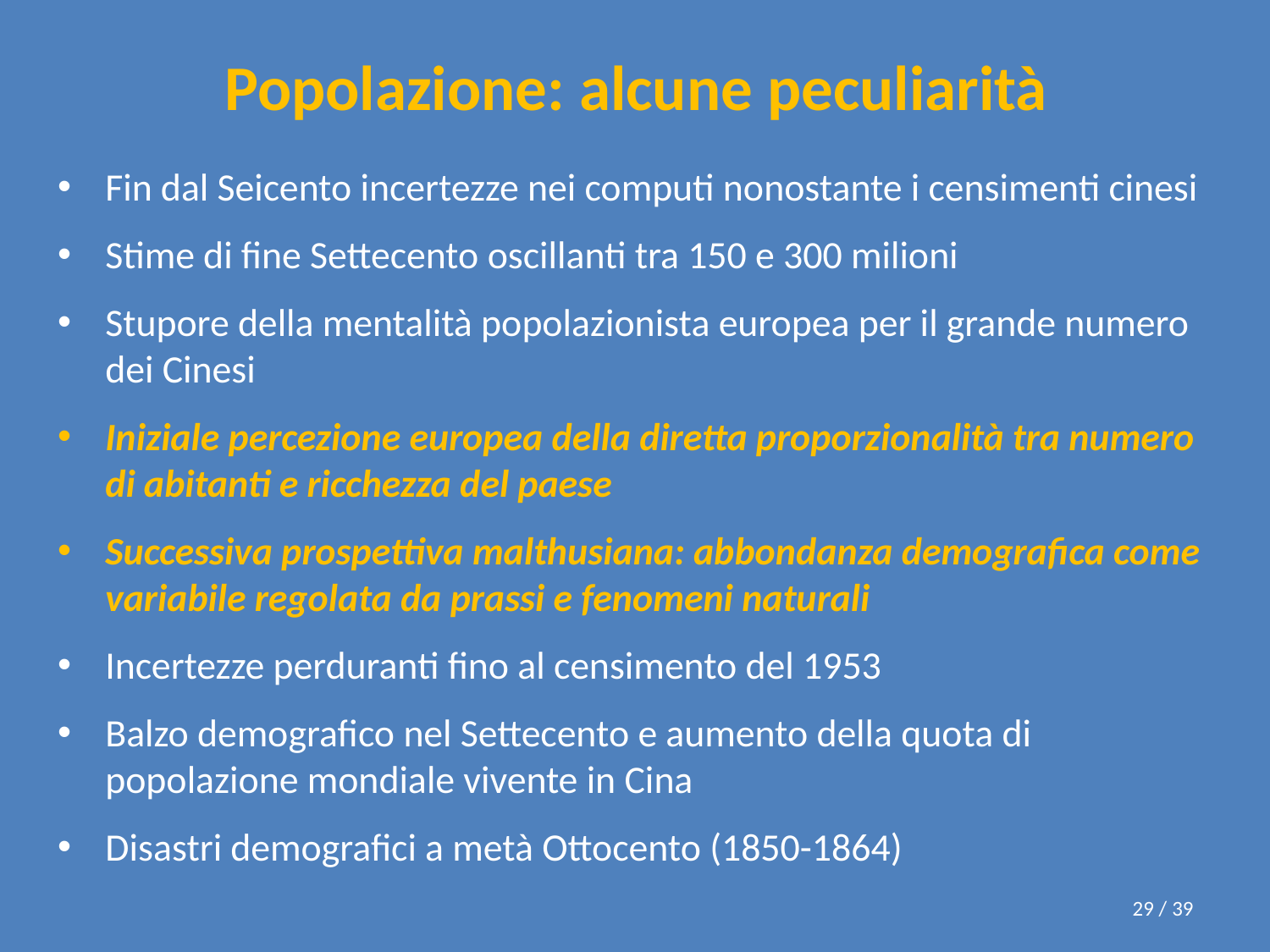

# Popolazione: alcune peculiarità
Fin dal Seicento incertezze nei computi nonostante i censimenti cinesi
Stime di fine Settecento oscillanti tra 150 e 300 milioni
Stupore della mentalità popolazionista europea per il grande numero dei Cinesi
Iniziale percezione europea della diretta proporzionalità tra numero di abitanti e ricchezza del paese
Successiva prospettiva malthusiana: abbondanza demografica come variabile regolata da prassi e fenomeni naturali
Incertezze perduranti fino al censimento del 1953
Balzo demografico nel Settecento e aumento della quota di popolazione mondiale vivente in Cina
Disastri demografici a metà Ottocento (1850-1864)

29 / 39